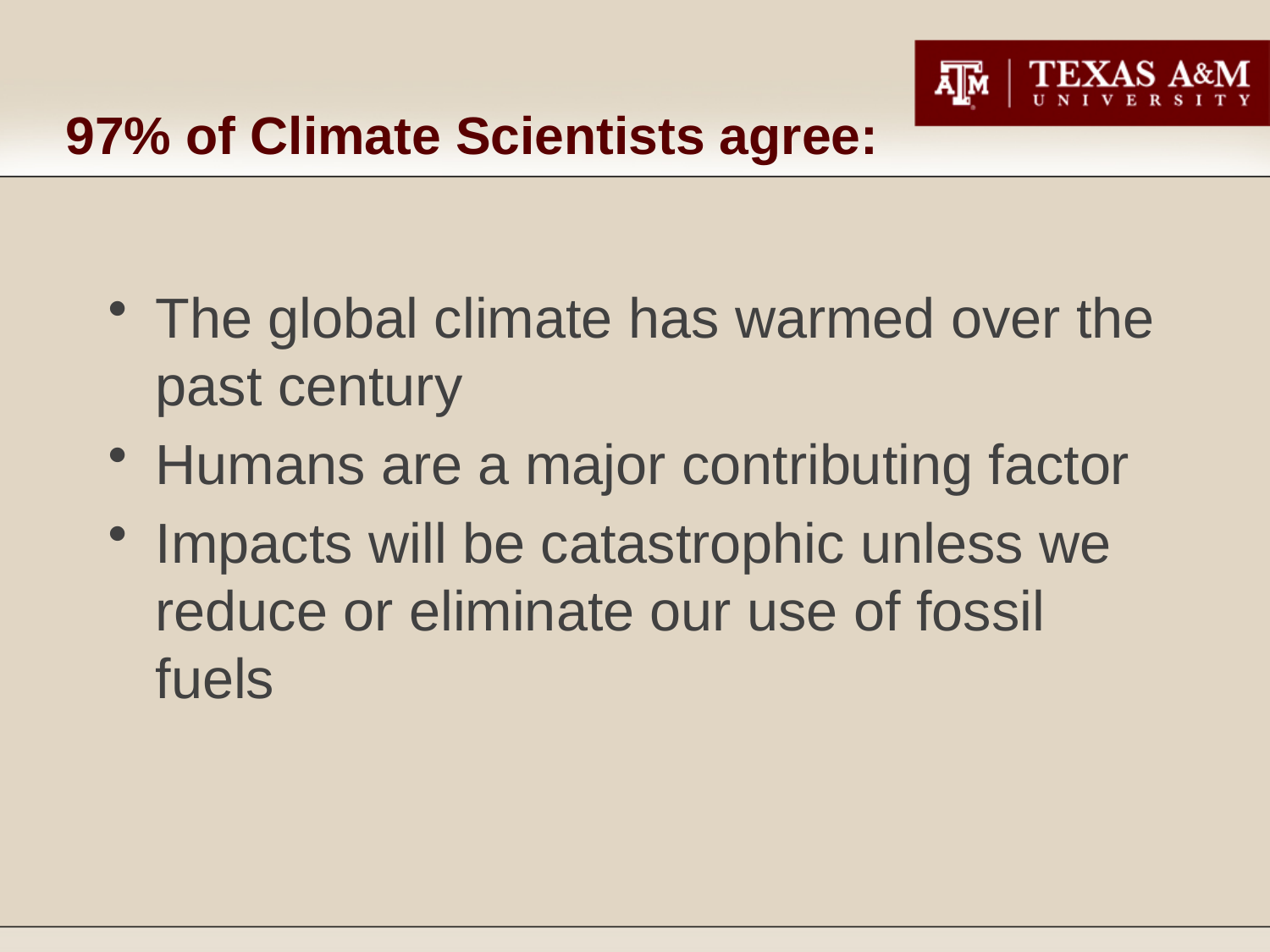

# 97% of Climate Scientists agree:
The global climate has warmed over the past century
Humans are a major contributing factor
Impacts will be catastrophic unless we reduce or eliminate our use of fossil fuels